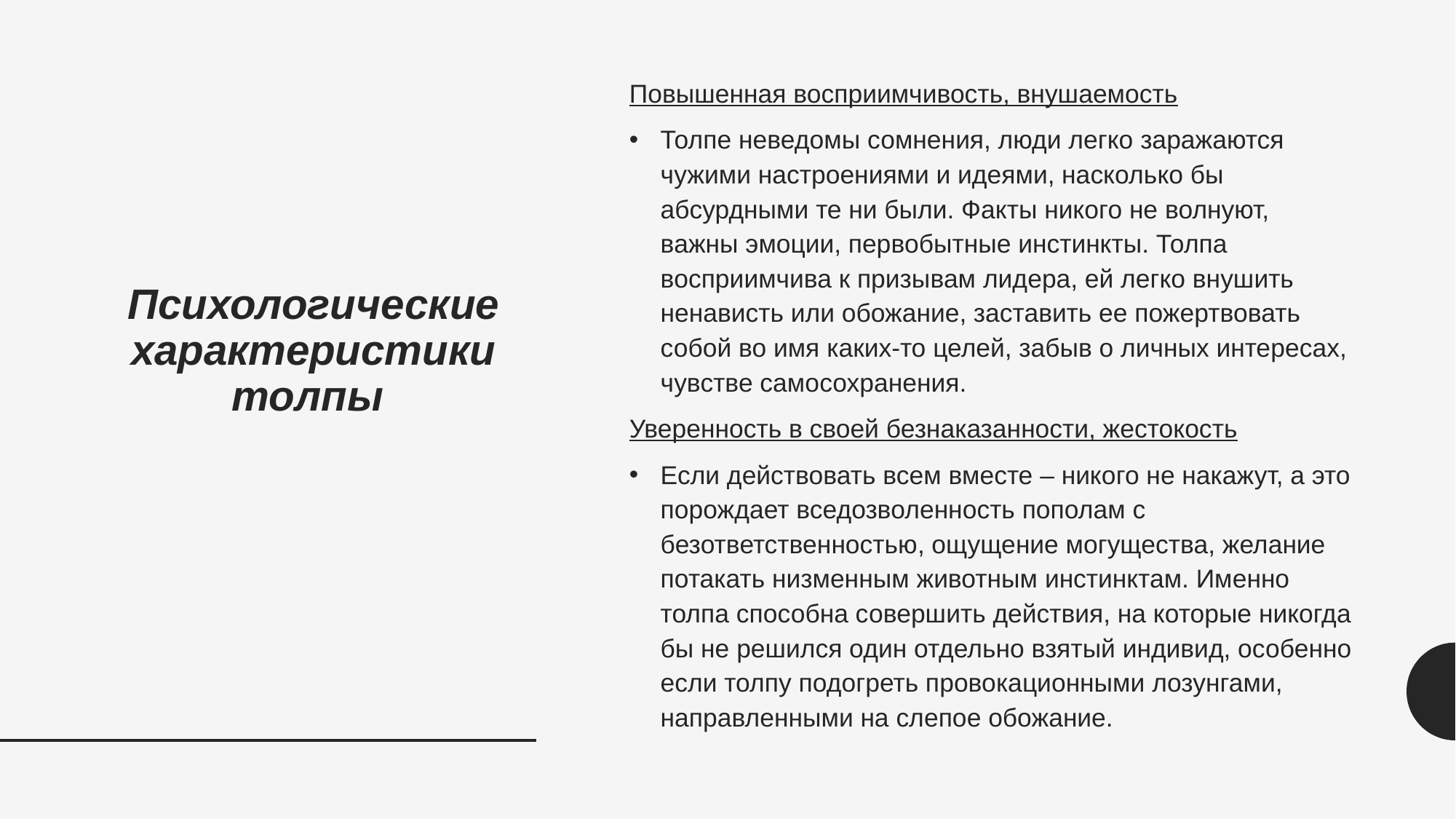

Повышенная восприимчивость, внушаемость
Толпе неведомы сомнения, люди легко заражаются чужими настроениями и идеями, насколько бы абсурдными те ни были. Факты никого не волнуют, важны эмоции, первобытные инстинкты. Толпа восприимчива к призывам лидера, ей легко внушить ненависть или обожание, заставить ее пожертвовать собой во имя каких-то целей, забыв о личных интересах, чувстве самосохранения.
Уверенность в своей безнаказанности, жестокость
Если действовать всем вместе – никого не накажут, а это порождает вседозволенность пополам с безответственностью, ощущение могущества, желание потакать низменным животным инстинктам. Именно толпа способна совершить действия, на которые никогда бы не решился один отдельно взятый индивид, особенно если толпу подогреть провокационными лозунгами, направленными на слепое обожание.

# Психологические характеристики толпы